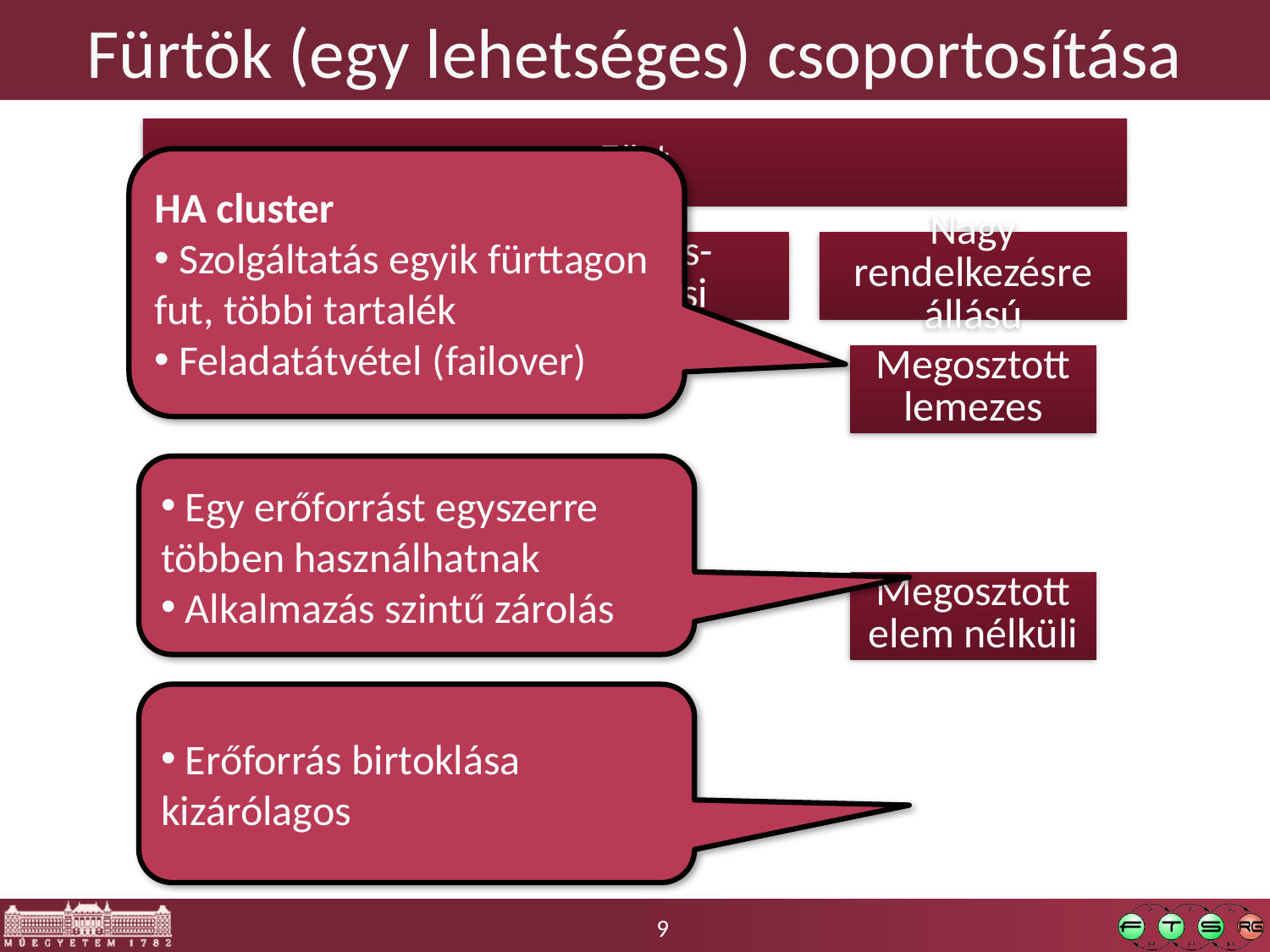

# Fürtök (egy lehetséges) csoportosítása
Fürt
Nagy rendelkezésre állású
Megosztott lemezes
Megosztott elem nélküli
HA cluster
 Szolgáltatás egyik fürttagon fut, többi tartalék
 Feladatátvétel (failover)
 Egy erőforrást egyszerre többen használhatnak
 Alkalmazás szintű zárolás
 Erőforrás birtoklása kizárólagos